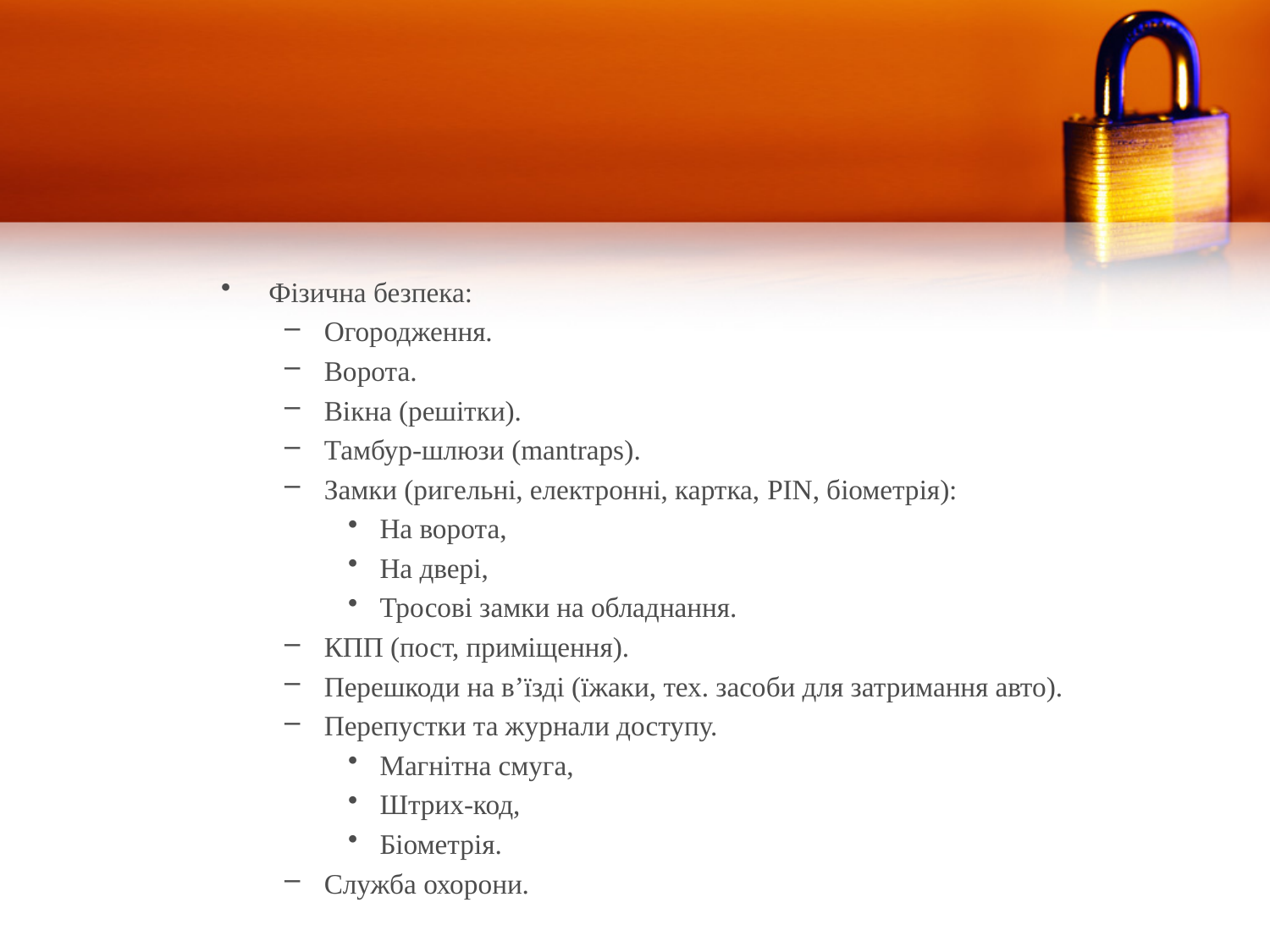

Фізична безпека:
Огородження.
Ворота.
Вікна (решітки).
Тамбур-шлюзи (mantraps).
Замки (ригельні, електронні, картка, PIN, біометрія):
На ворота,
На двері,
Тросові замки на обладнання.
КПП (пост, приміщення).
Перешкоди на в’їзді (їжаки, тех. засоби для затримання авто).
Перепустки та журнали доступу.
Магнітна смуга,
Штрих-код,
Біометрія.
Служба охорони.